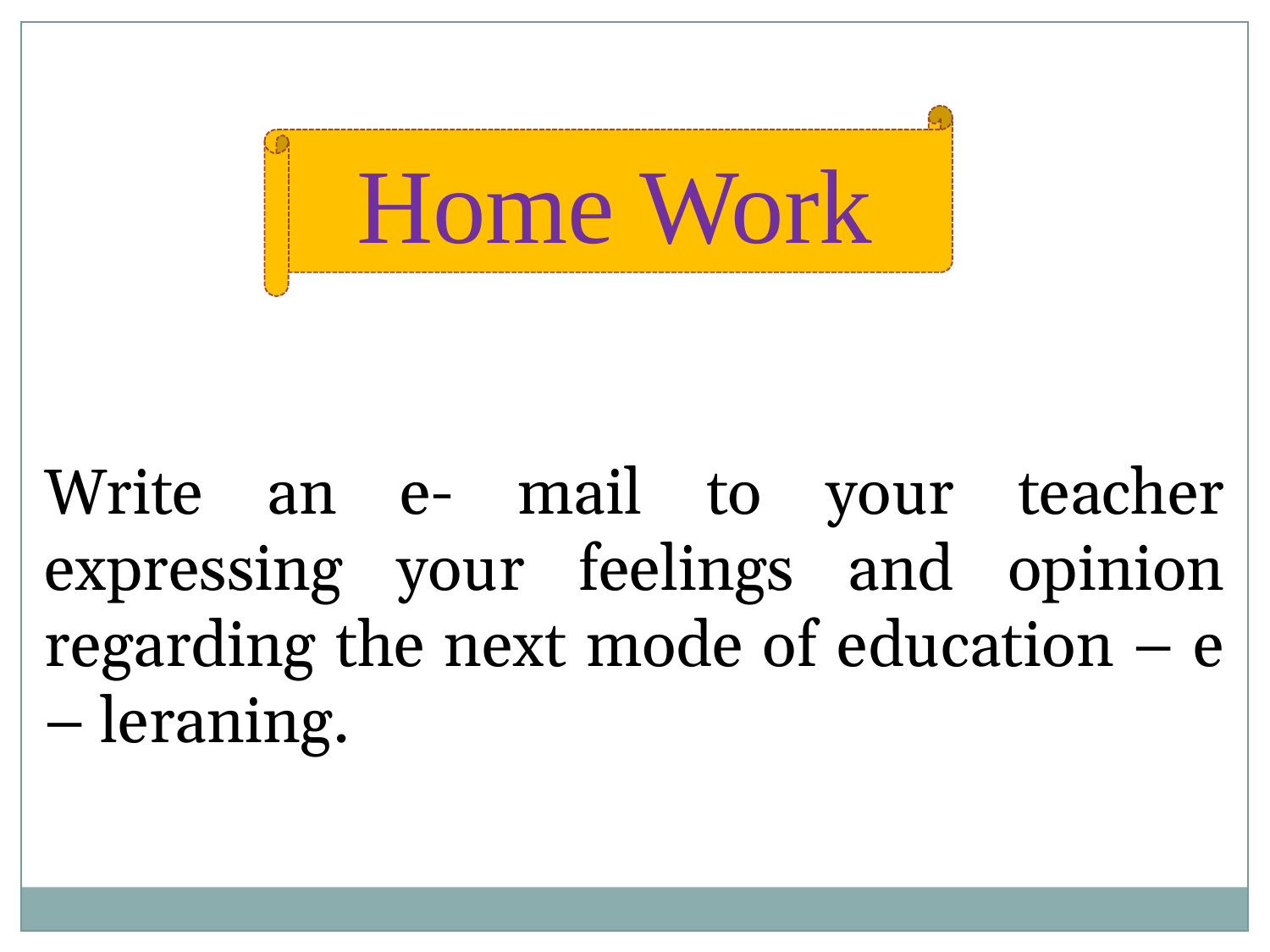

Home Work
Write an e- mail to your teacher expressing your feelings and opinion regarding the next mode of education – e – leraning.